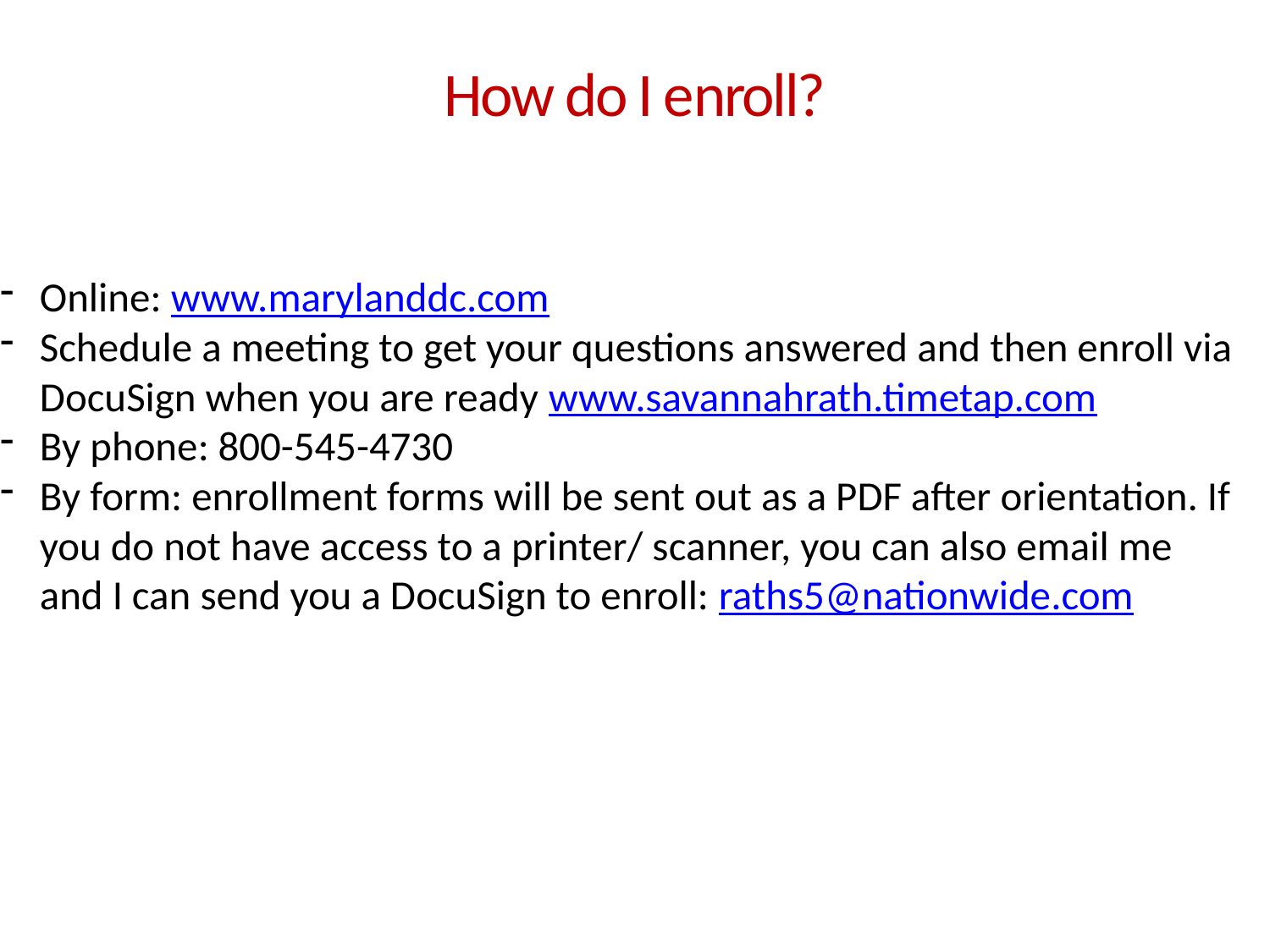

How do I enroll?
Online: www.marylanddc.com
Schedule a meeting to get your questions answered and then enroll via DocuSign when you are ready www.savannahrath.timetap.com
By phone: 800-545-4730
By form: enrollment forms will be sent out as a PDF after orientation. If you do not have access to a printer/ scanner, you can also email me and I can send you a DocuSign to enroll: raths5@nationwide.com